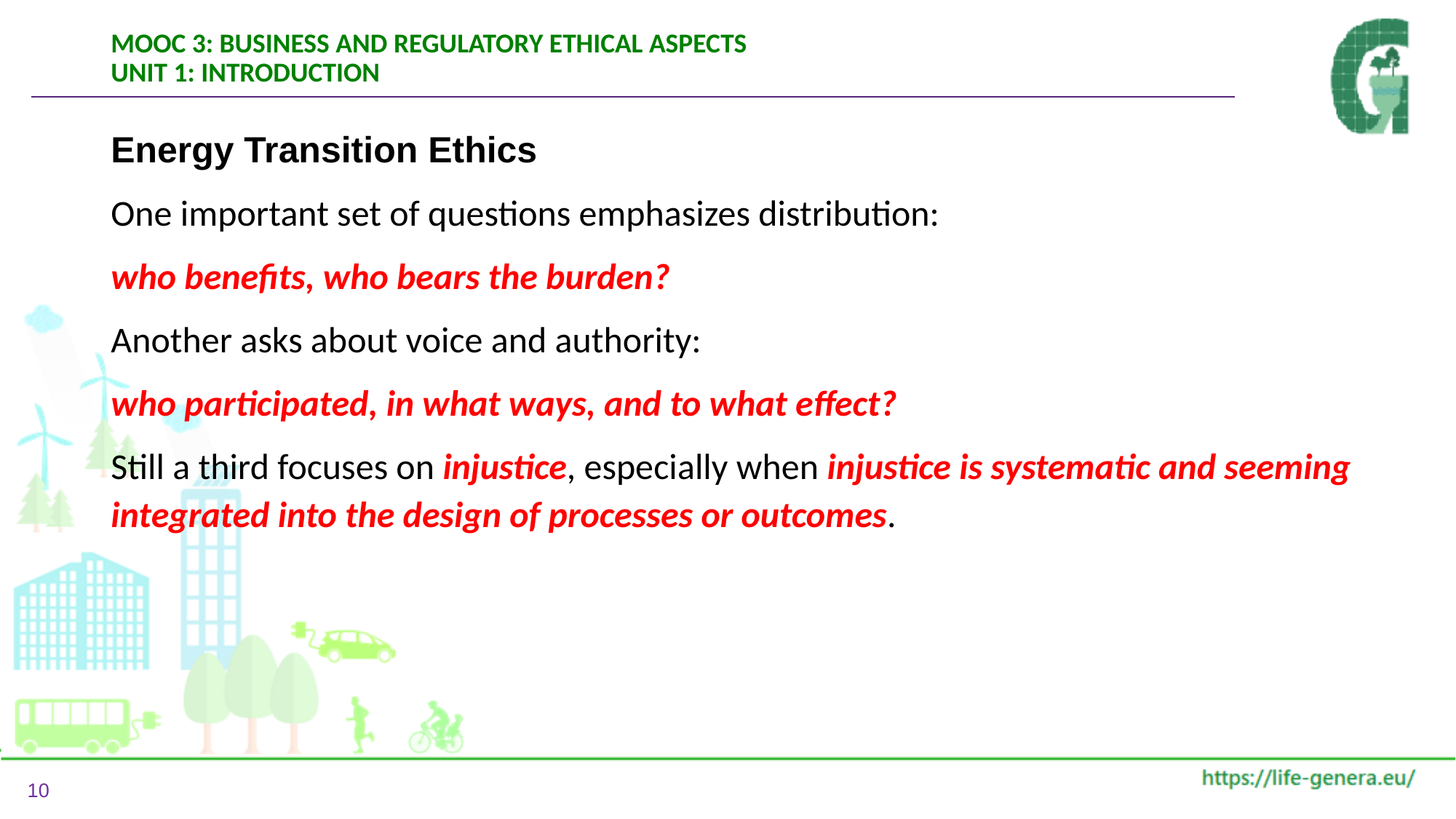

# MOOC 3: BUSINESS AND REGULATORY ETHICAL ASPECTS UNIT 1: INTRODUCTION
Energy Transition Ethics
One important set of questions emphasizes distribution:
who benefits, who bears the burden?
Another asks about voice and authority:
who participated, in what ways, and to what effect?
Still a third focuses on injustice, especially when injustice is systematic and seeming integrated into the design of processes or outcomes.

10